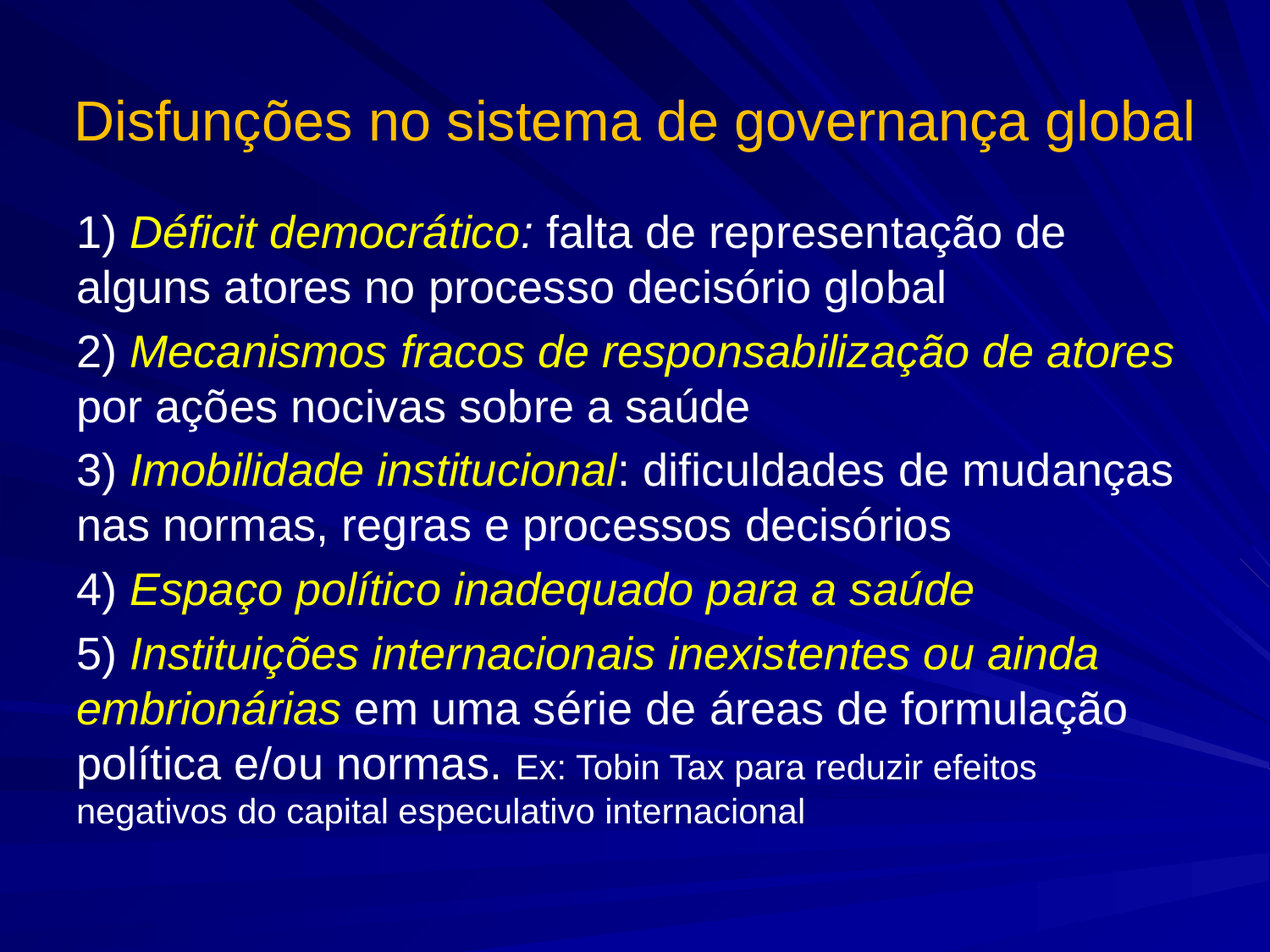

# Disfunções no sistema de governança global
1) Déficit democrático: falta de representação de alguns atores no processo decisório global
2) Mecanismos fracos de responsabilização de atores por ações nocivas sobre a saúde
3) Imobilidade institucional: dificuldades de mudanças nas normas, regras e processos decisórios
4) Espaço político inadequado para a saúde
5) Instituições internacionais inexistentes ou ainda embrionárias em uma série de áreas de formulação política e/ou normas. Ex: Tobin Tax para reduzir efeitos negativos do capital especulativo internacional